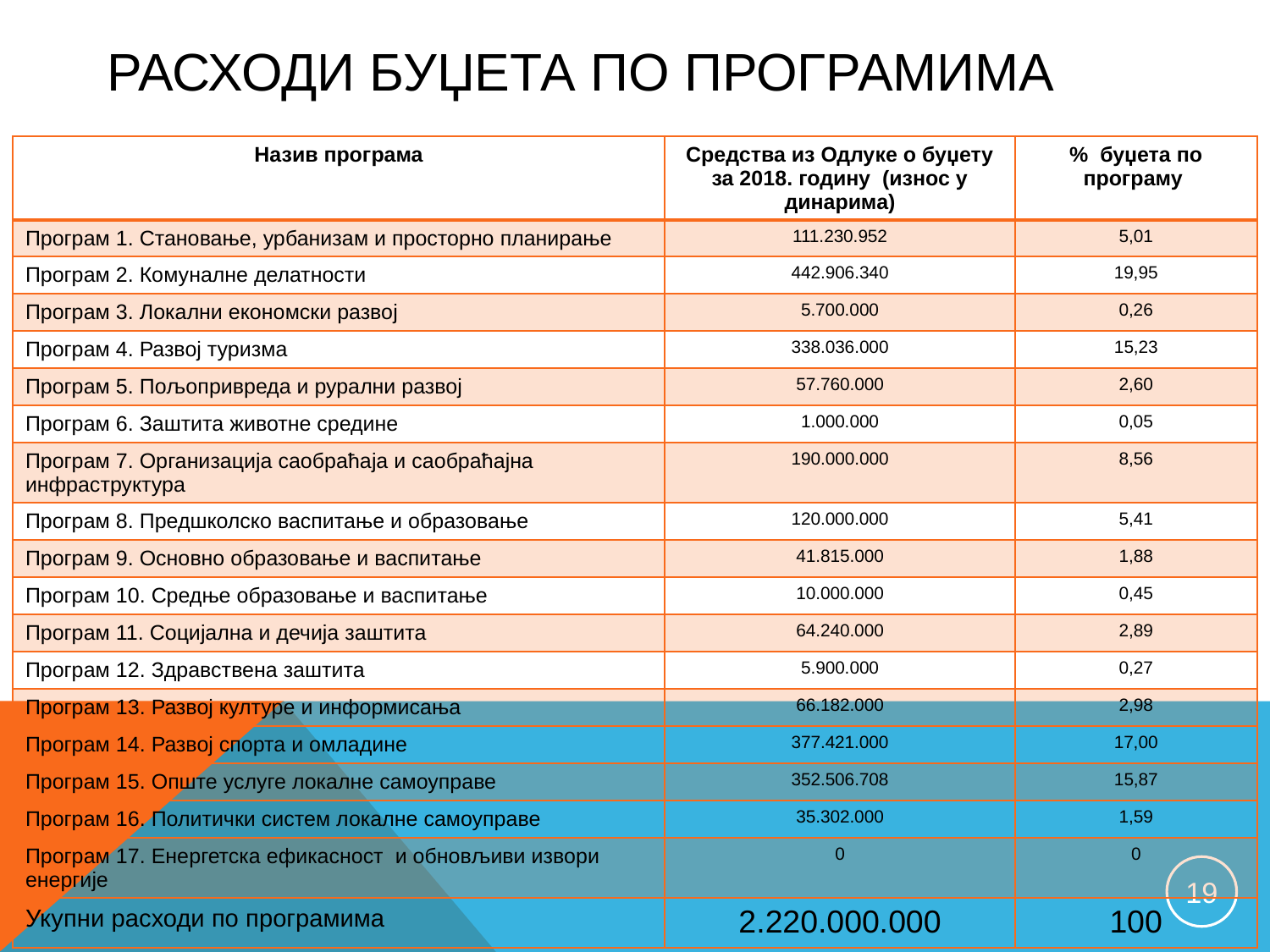

# Расходи буџета по програмима
| Назив програма | Средства из Одлуке о буџету за 2018. годину (износ у динарима) | % буџета по програму |
| --- | --- | --- |
| Програм 1. Становање, урбанизам и просторно планирање | 111.230.952 | 5,01 |
| Програм 2. Комуналне делатности | 442.906.340 | 19,95 |
| Програм 3. Локални економски развој | 5.700.000 | 0,26 |
| Програм 4. Развој туризма | 338.036.000 | 15,23 |
| Програм 5. Пољопривреда и рурални развој | 57.760.000 | 2,60 |
| Програм 6. Заштита животне средине | 1.000.000 | 0,05 |
| Програм 7. Организација саобраћаја и саобраћајна инфраструктура | 190.000.000 | 8,56 |
| Програм 8. Предшколско васпитање и образовање | 120.000.000 | 5,41 |
| Програм 9. Основно образовање и васпитање | 41.815.000 | 1,88 |
| Програм 10. Средње образовање и васпитање | 10.000.000 | 0,45 |
| Програм 11. Социјална и дечија заштита | 64.240.000 | 2,89 |
| Програм 12. Здравствена заштита | 5.900.000 | 0,27 |
| Програм 13. Развој културе и информисања | 66.182.000 | 2,98 |
| Програм 14. Развој спорта и омладине | 377.421.000 | 17,00 |
| Програм 15. Опште услуге локалне самоуправе | 352.506.708 | 15,87 |
| Програм 16. Политички систем локалне самоуправе | 35.302.000 | 1,59 |
| Програм 17. Енергетска ефикасност и обновљиви извори енергије | 0 | 0 |
| Укупни расходи по програмима | 2.220.000.000 | 100 |
19